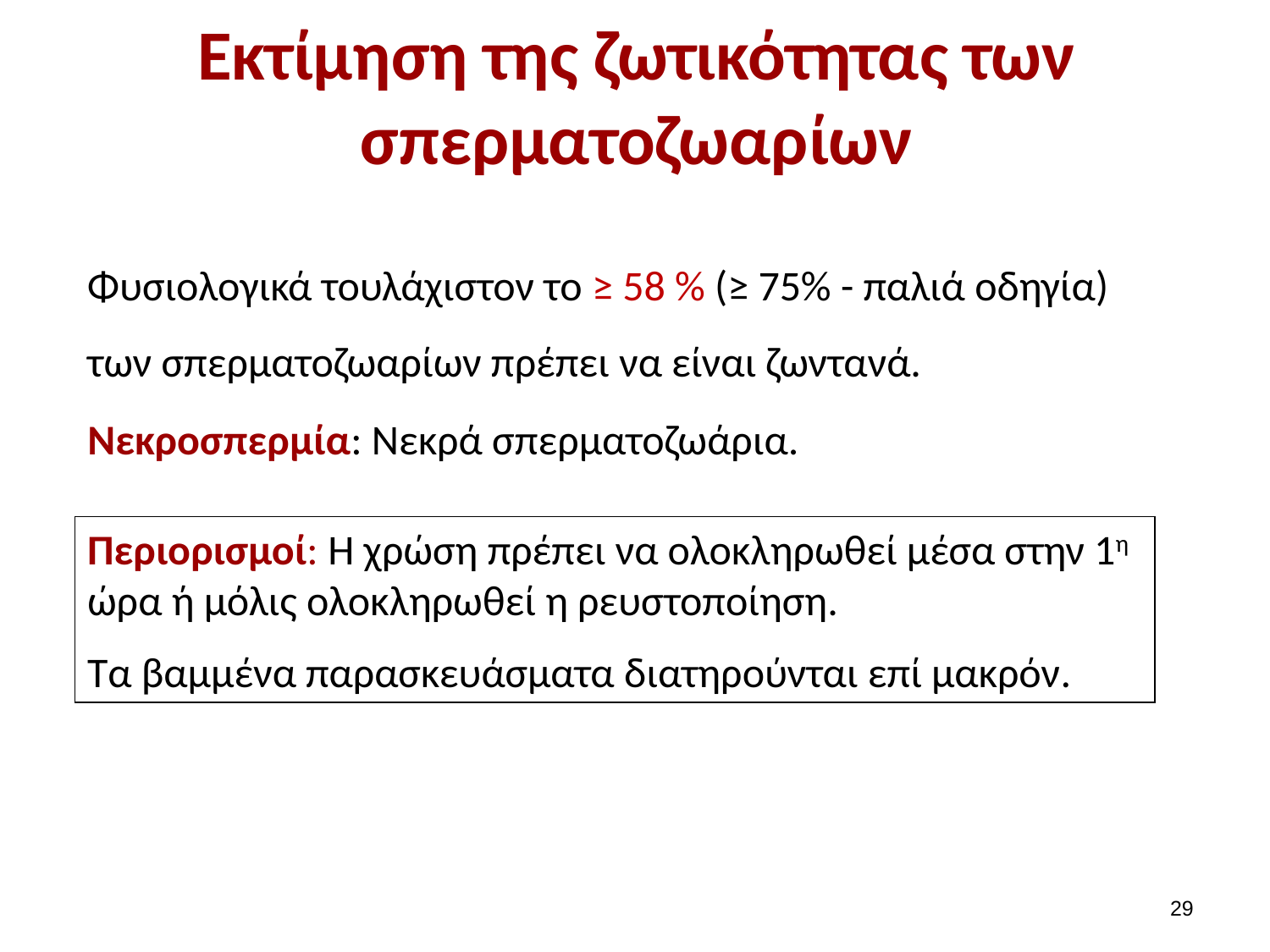

# Εκτίμηση της ζωτικότητας των σπερματοζωαρίων
Φυσιολογικά τουλάχιστον το ≥ 58 % (≥ 75% - παλιά οδηγία) των σπερματοζωαρίων πρέπει να είναι ζωντανά.
Νεκροσπερμία: Νεκρά σπερματοζωάρια.
Περιορισμοί: Η χρώση πρέπει να ολοκληρωθεί μέσα στην 1η ώρα ή μόλις ολοκληρωθεί η ρευστοποίηση.
Τα βαμμένα παρασκευάσματα διατηρούνται επί μακρόν.
29